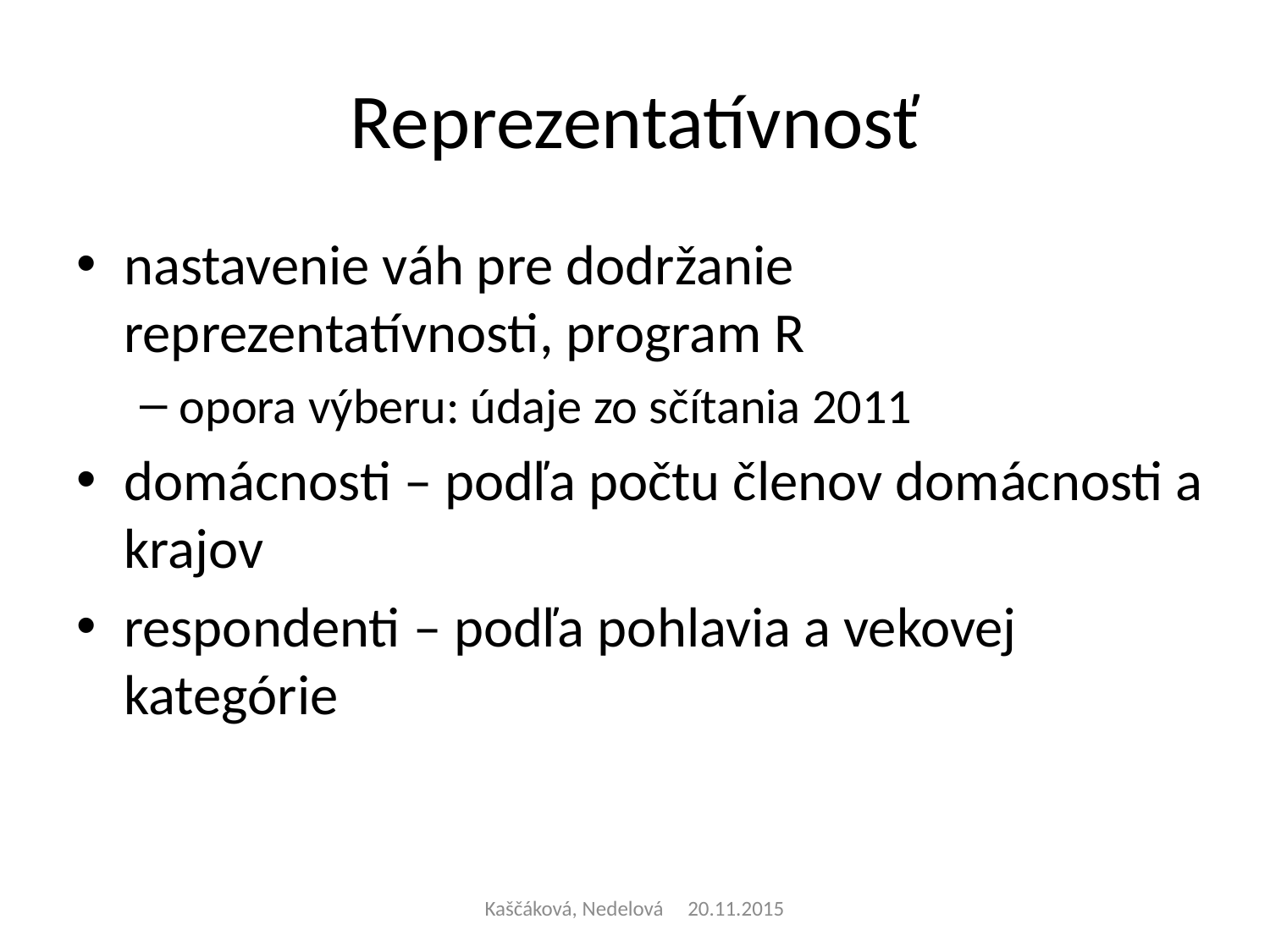

# Reprezentatívnosť
nastavenie váh pre dodržanie reprezentatívnosti, program R
opora výberu: údaje zo sčítania 2011
domácnosti – podľa počtu členov domácnosti a krajov
respondenti – podľa pohlavia a vekovej kategórie
Kaščáková, Nedelová     20.11.2015